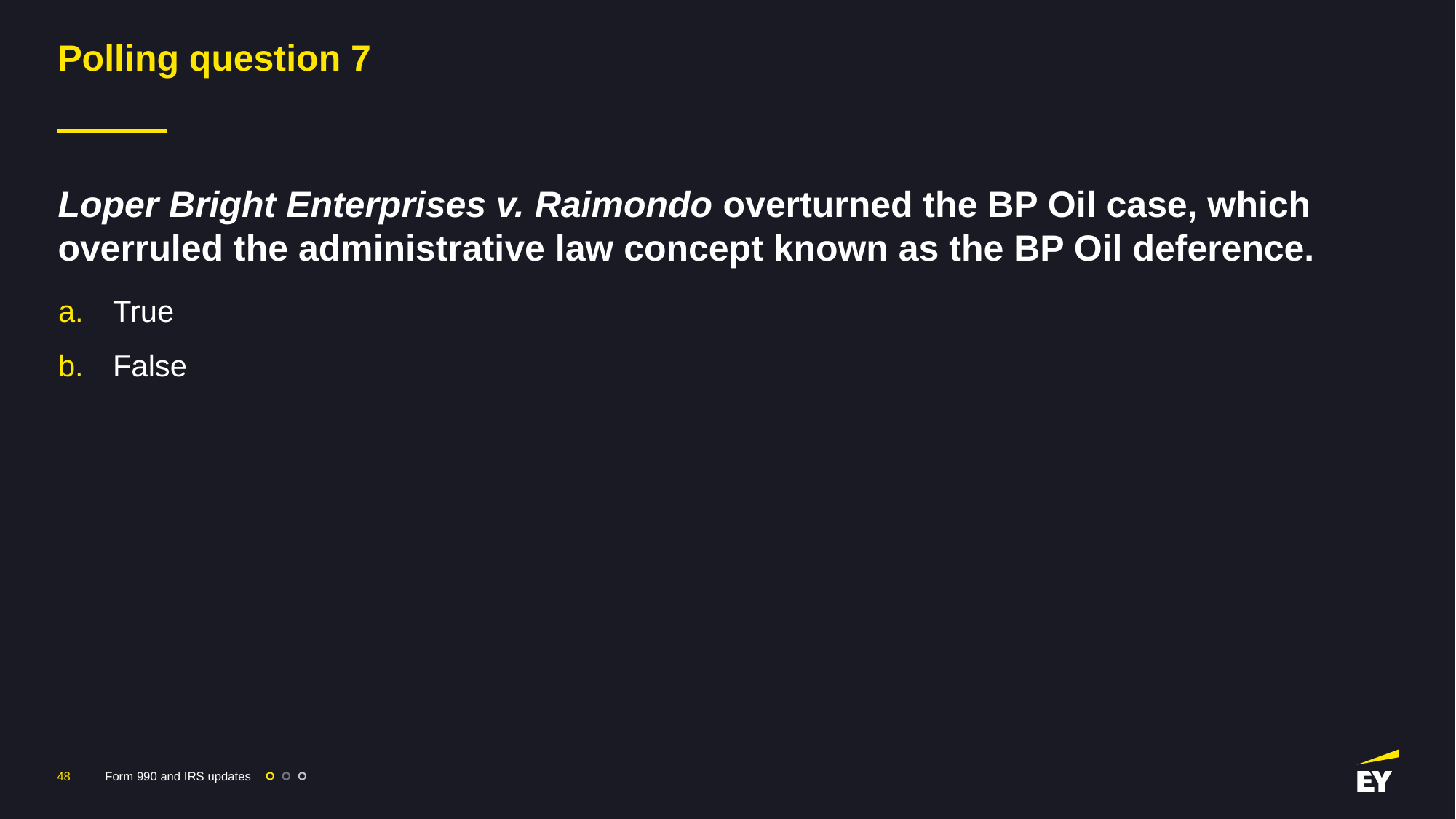

# Polling question 7
Loper Bright Enterprises v. Raimondo overturned the BP Oil case, which overruled the administrative law concept known as the BP Oil deference.
True
False